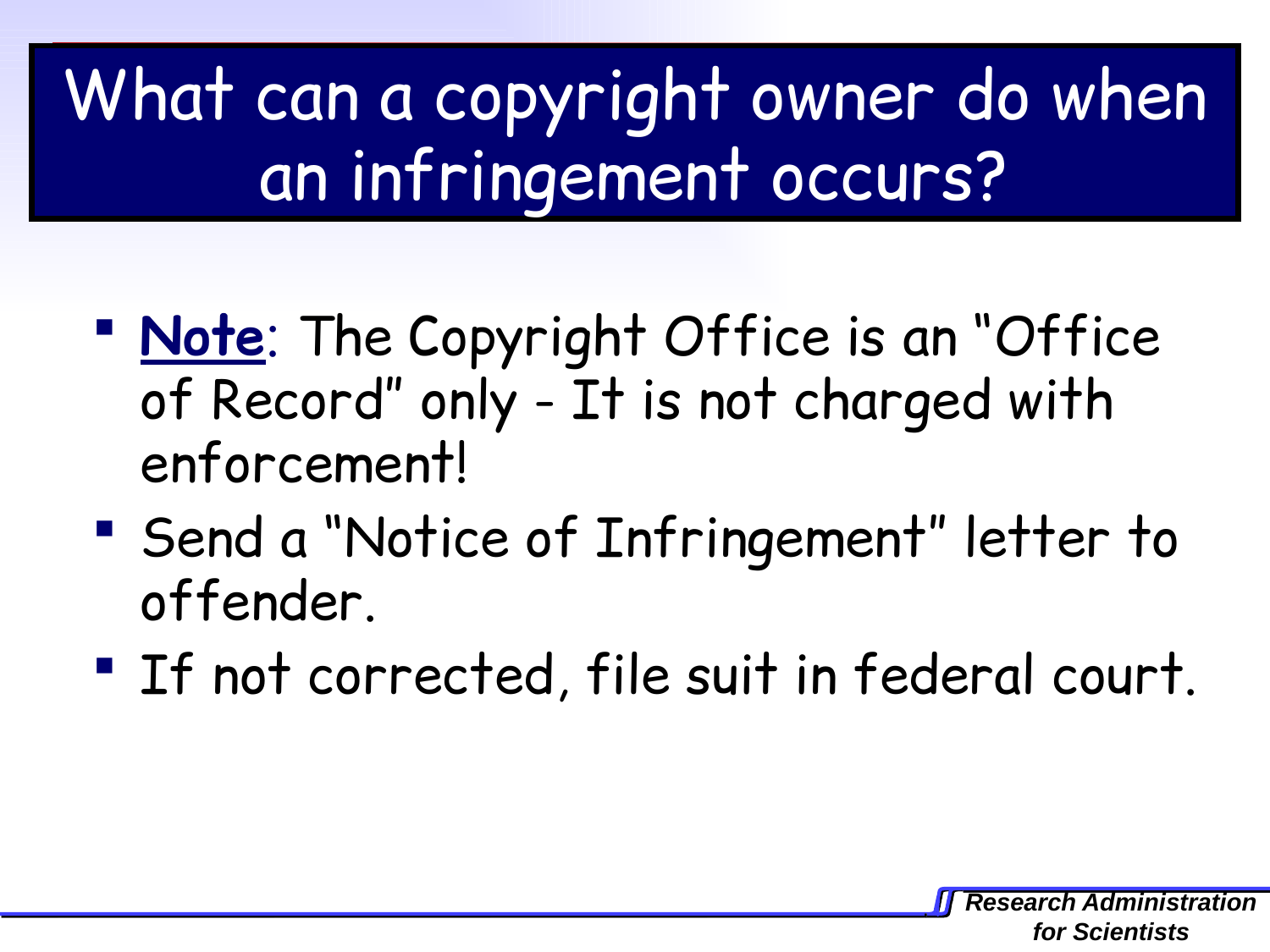

What can a copyright owner do when an infringement occurs?
Note: The Copyright Office is an “Office of Record” only - It is not charged with enforcement!
Send a “Notice of Infringement” letter to offender.
If not corrected, file suit in federal court.